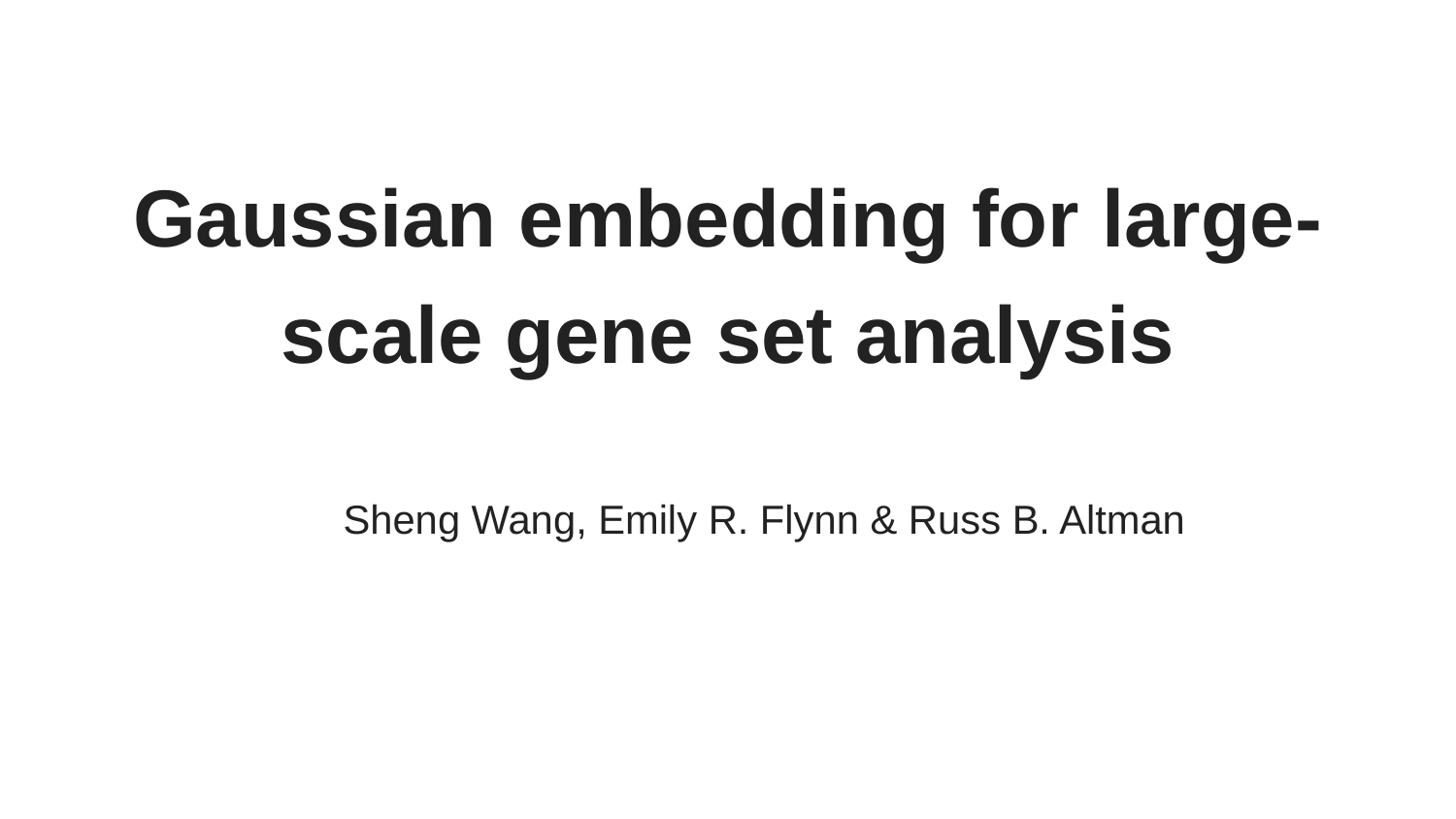

# Gaussian embedding for large-scale gene set analysis
Sheng Wang, Emily R. Flynn & Russ B. Altman